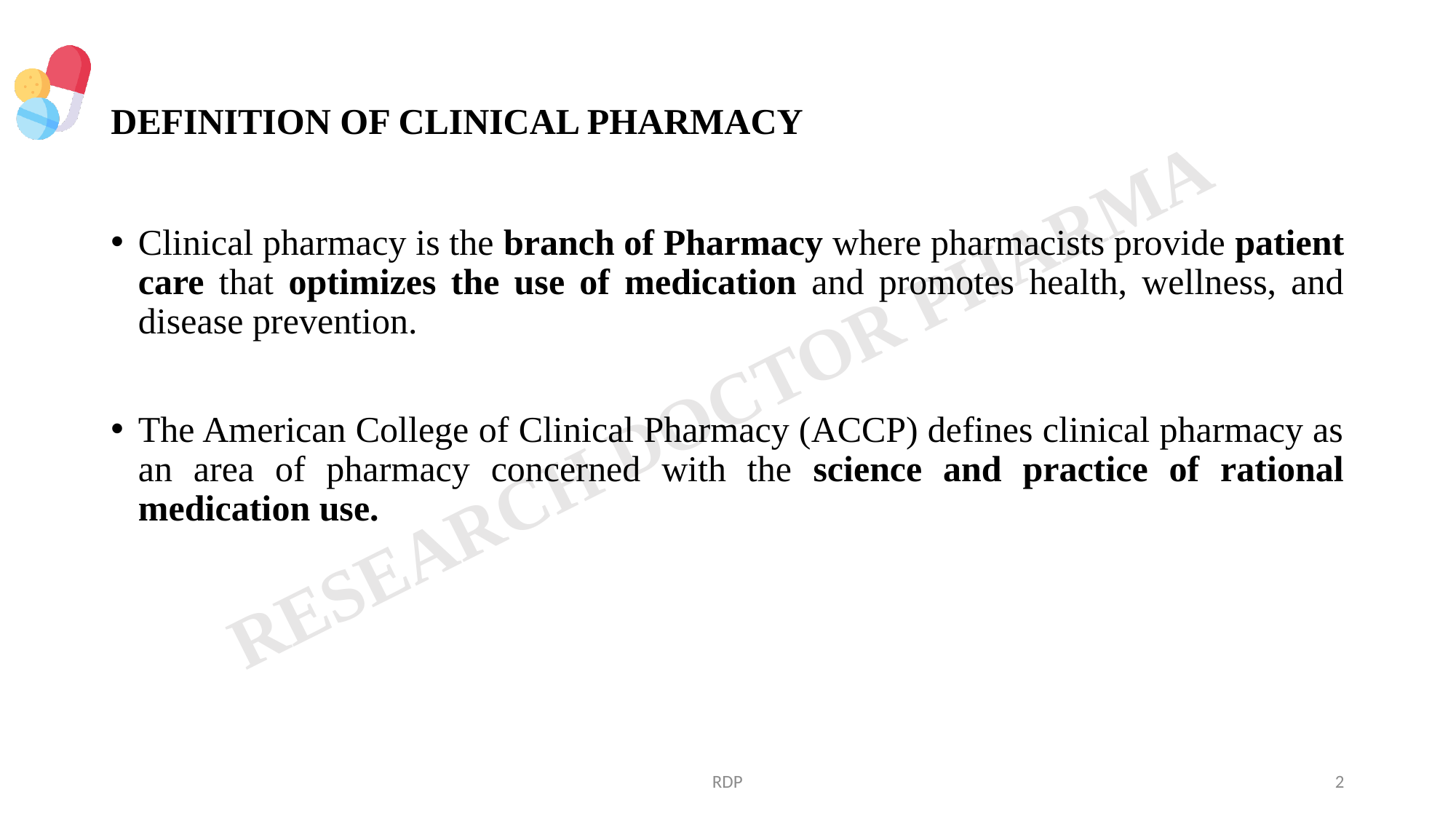

# DEFINITION OF CLINICAL PHARMACY
Clinical pharmacy is the branch of Pharmacy where pharmacists provide patient care that optimizes the use of medication and promotes health, wellness, and disease prevention.

The American College of Clinical Pharmacy (ACCP) defines clinical pharmacy as an area of pharmacy concerned with the science and practice of rational medication use.
RDP
2